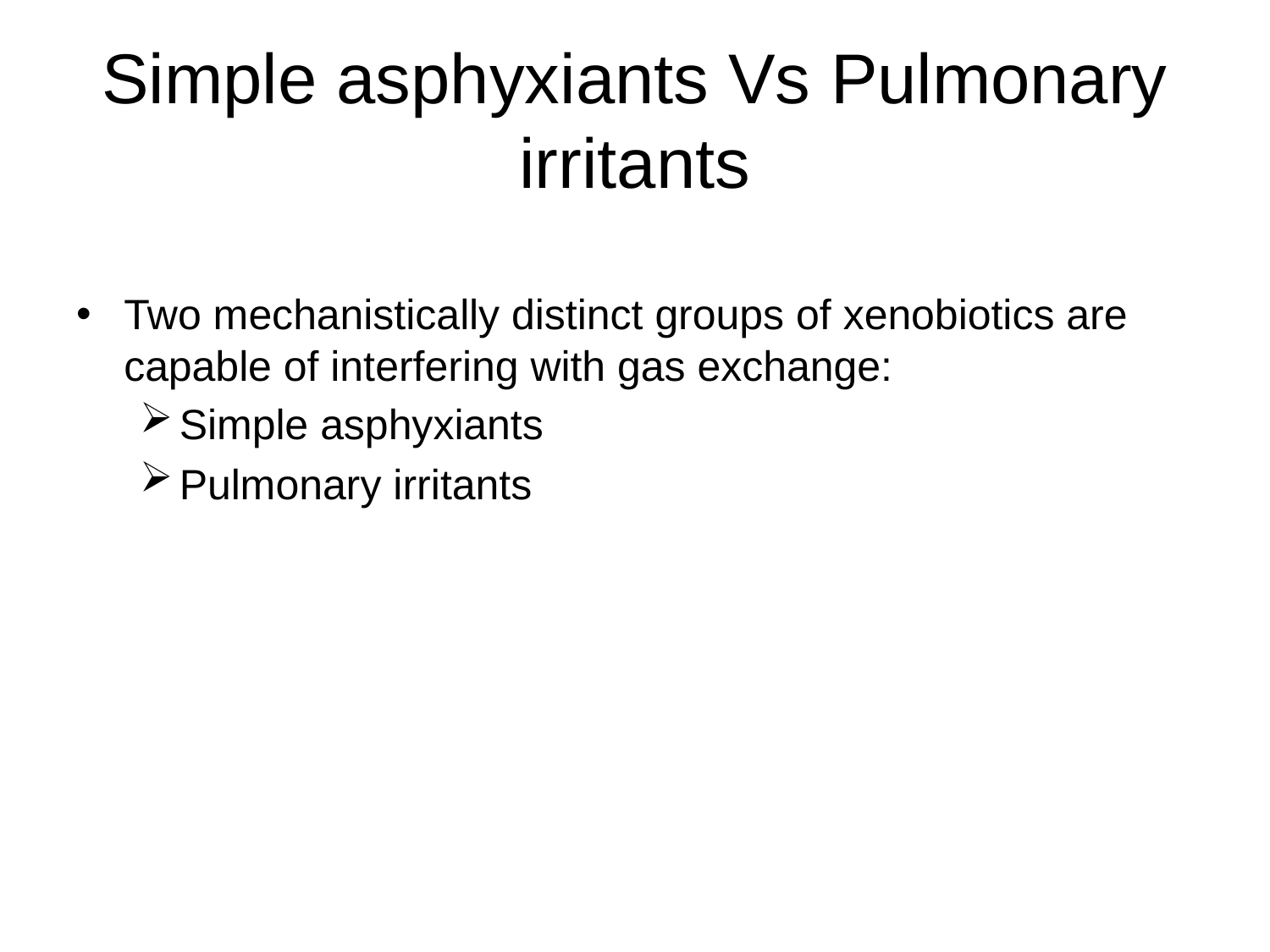

# Simple asphyxiants Vs Pulmonary irritants

Two mechanistically distinct groups of xenobiotics are capable of interfering with gas exchange:
Simple asphyxiants
Pulmonary irritants